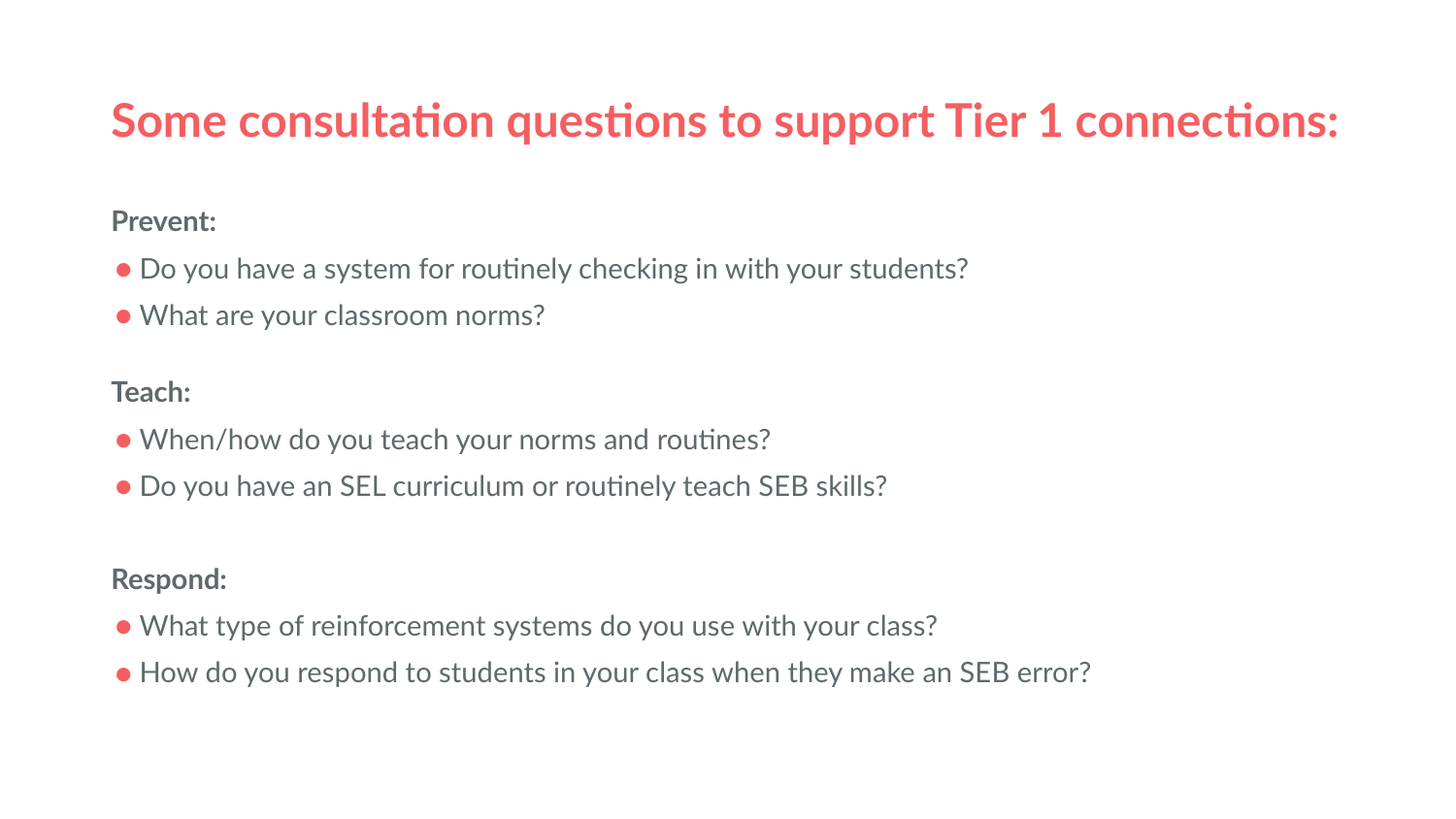

# Some consultation questions to support Tier 1 connections:
Prevent:
Do you have a system for routinely checking in with your students?
What are your classroom norms?
Teach:
When/how do you teach your norms and routines?
Do you have an SEL curriculum or routinely teach SEB skills?

Respond:
What type of reinforcement systems do you use with your class?
How do you respond to students in your class when they make an SEB error?